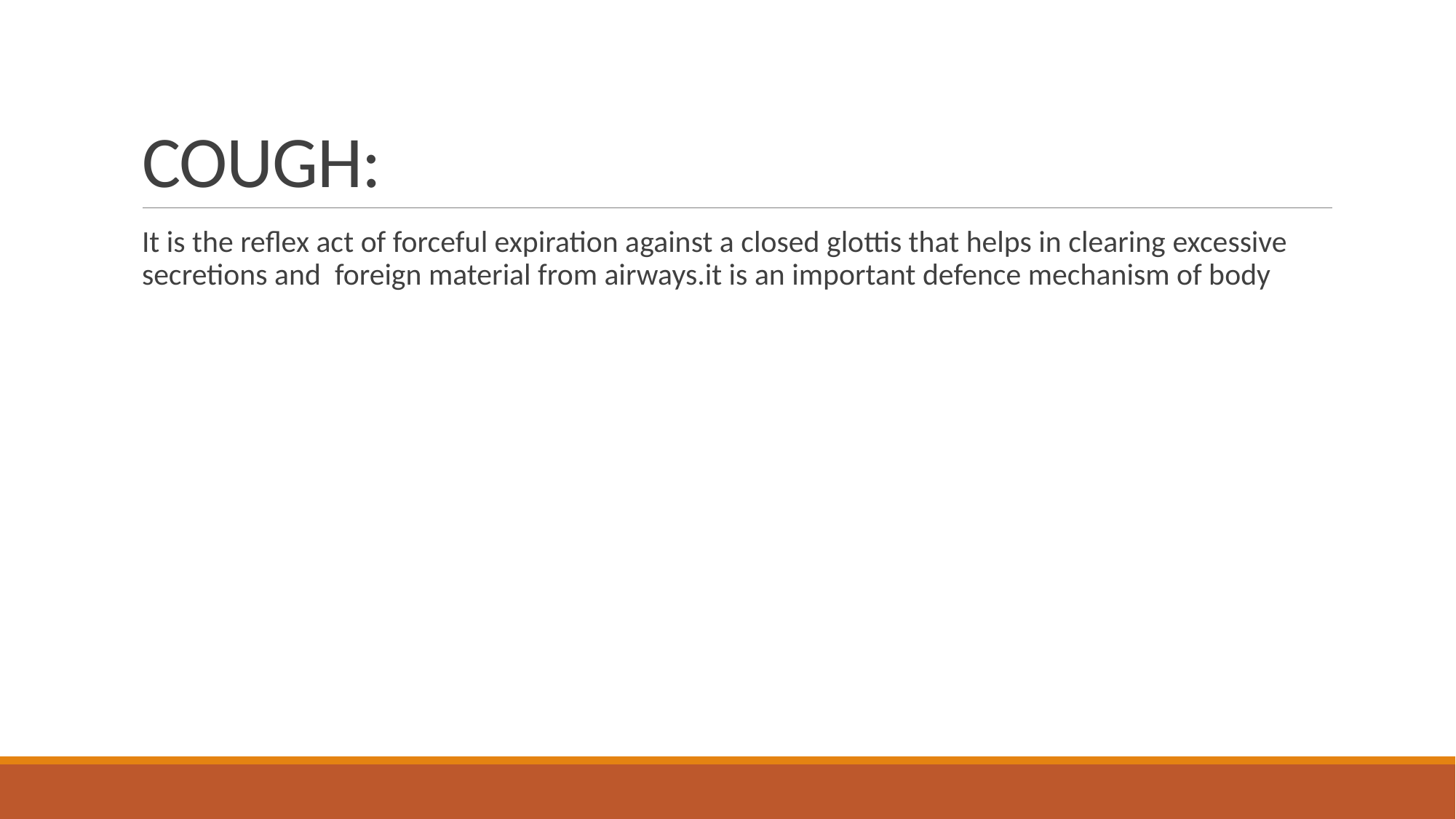

# COUGH:
It is the reflex act of forceful expiration against a closed glottis that helps in clearing excessive secretions and  foreign material from airways.it is an important defence mechanism of body